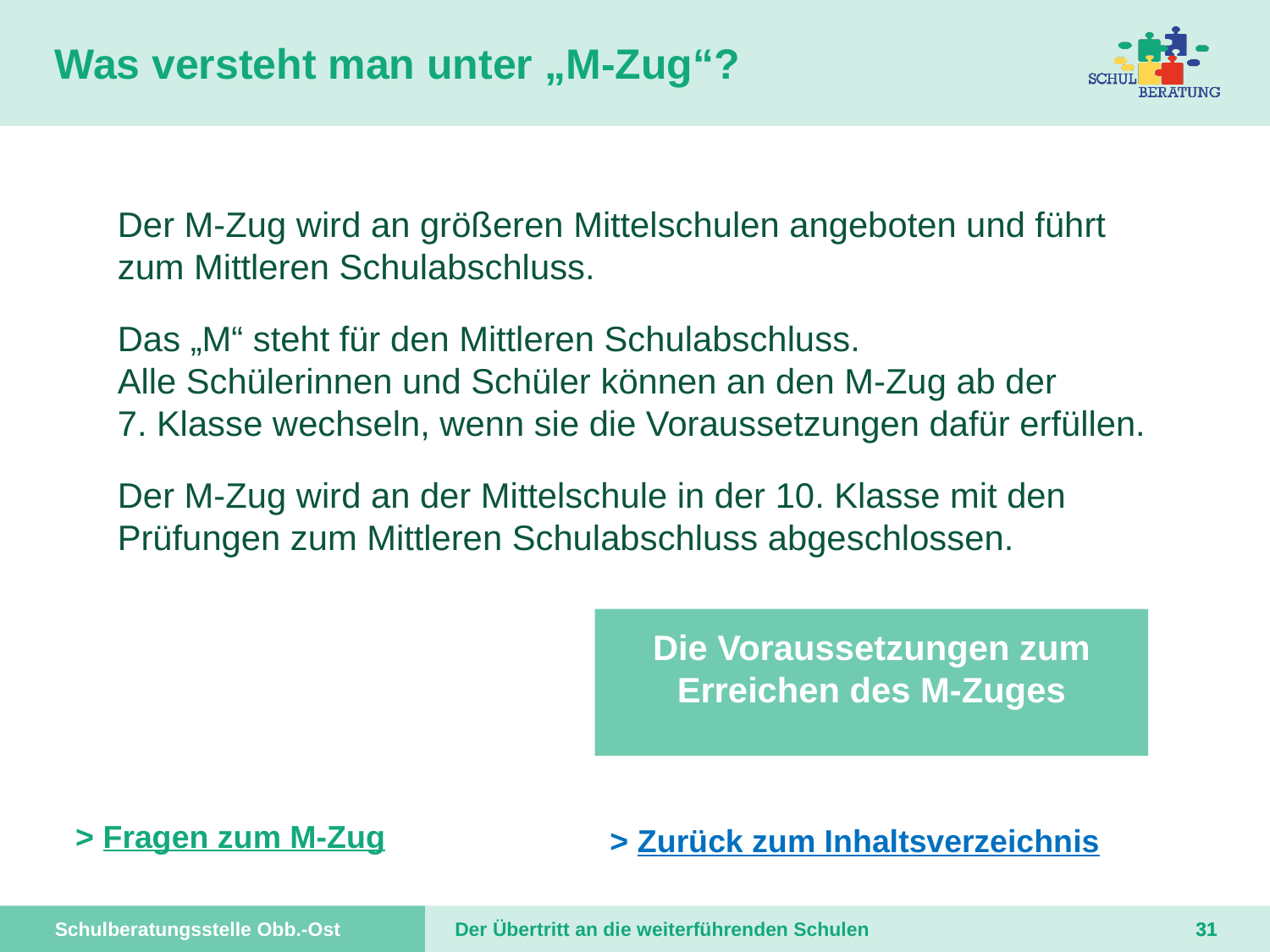

# Was versteht man unter „M-Zug“?
Der M-Zug wird an größeren Mittelschulen angeboten und führt zum Mittleren Schulabschluss.
Das „M“ steht für den Mittleren Schulabschluss.
Alle Schülerinnen und Schüler können an den M-Zug ab der
7. Klasse wechseln, wenn sie die Voraussetzungen dafür erfüllen.
Der M-Zug wird an der Mittelschule in der 10. Klasse mit den Prüfungen zum Mittleren Schulabschluss abgeschlossen.

Die Voraussetzungen zum
Erreichen des M-Zuges

> Fragen zum M-Zug
> Zurück zum Inhaltsverzeichnis
31
31